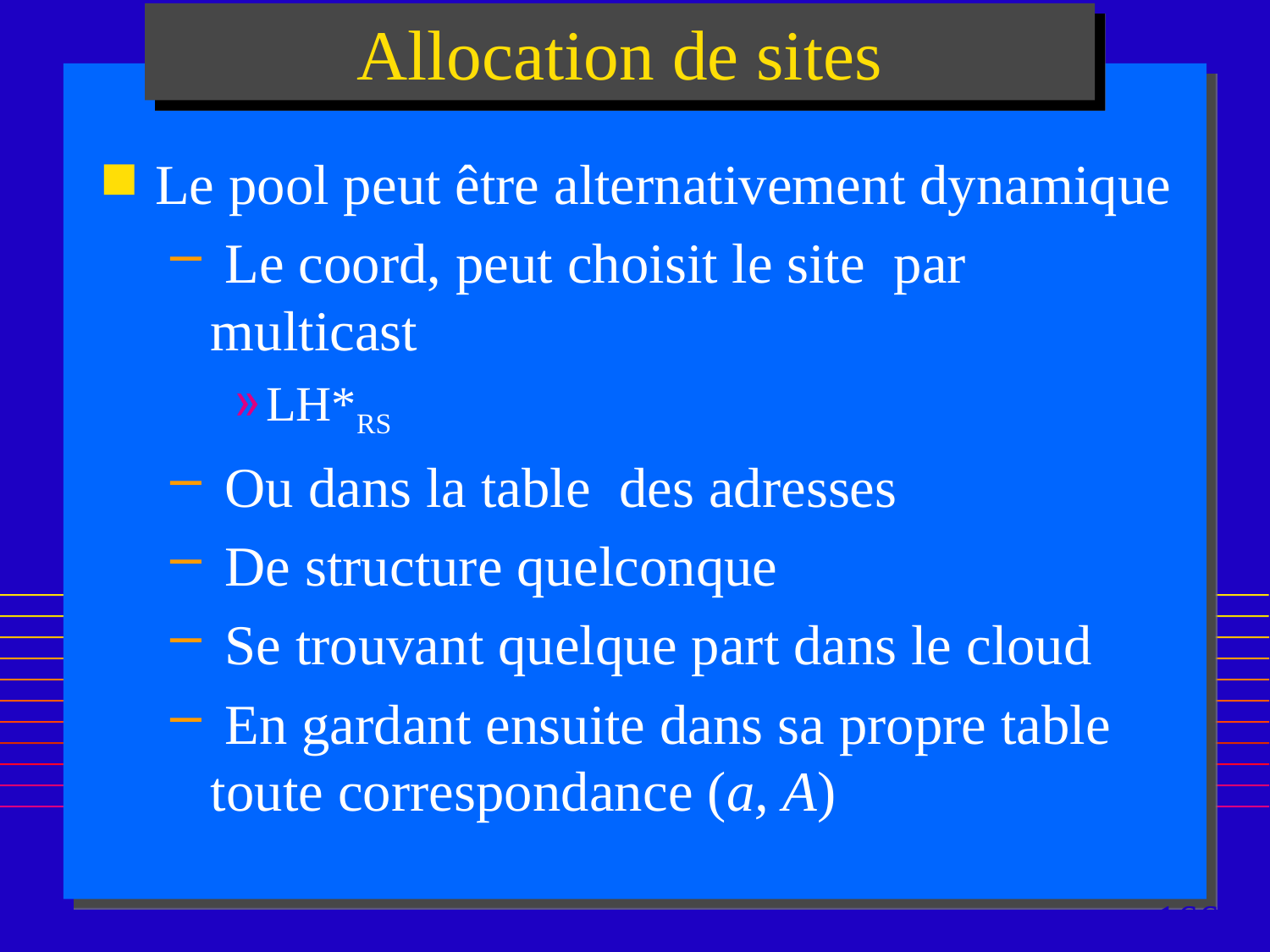

# Allocation de sites
Le pool peut être alternativement dynamique
 Le coord, peut choisit le site  par multicast
LH*RS
 Ou dans la table  des adresses
 De structure quelconque
 Se trouvant quelque part dans le cloud
 En gardant ensuite dans sa propre table toute correspondance (a, A)